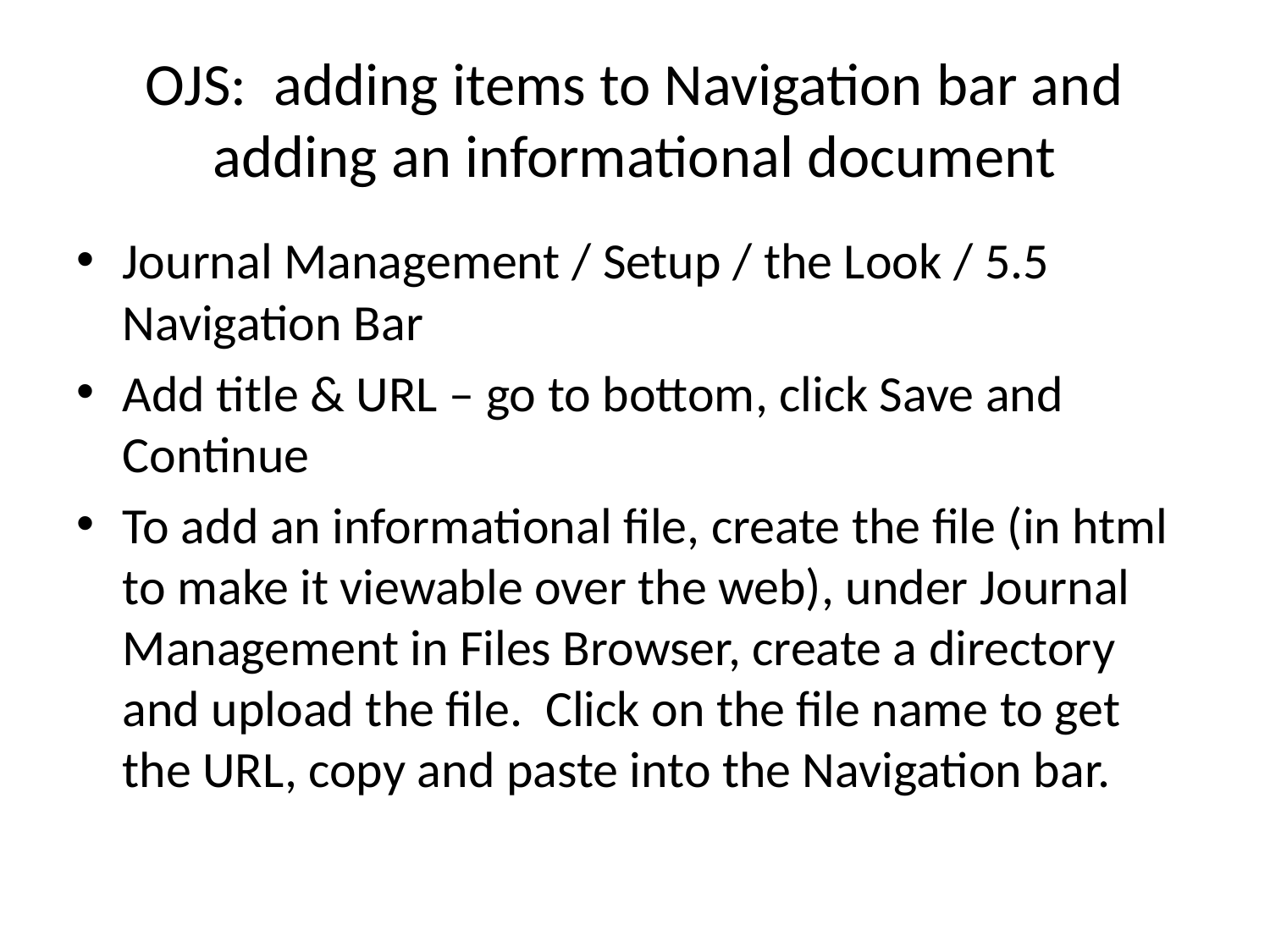

# OJS:  adding items to Navigation bar and adding an informational document
Journal Management / Setup / the Look / 5.5 Navigation Bar
Add title & URL – go to bottom, click Save and Continue
To add an informational file, create the file (in html to make it viewable over the web), under Journal Management in Files Browser, create a directory and upload the file.  Click on the file name to get the URL, copy and paste into the Navigation bar.